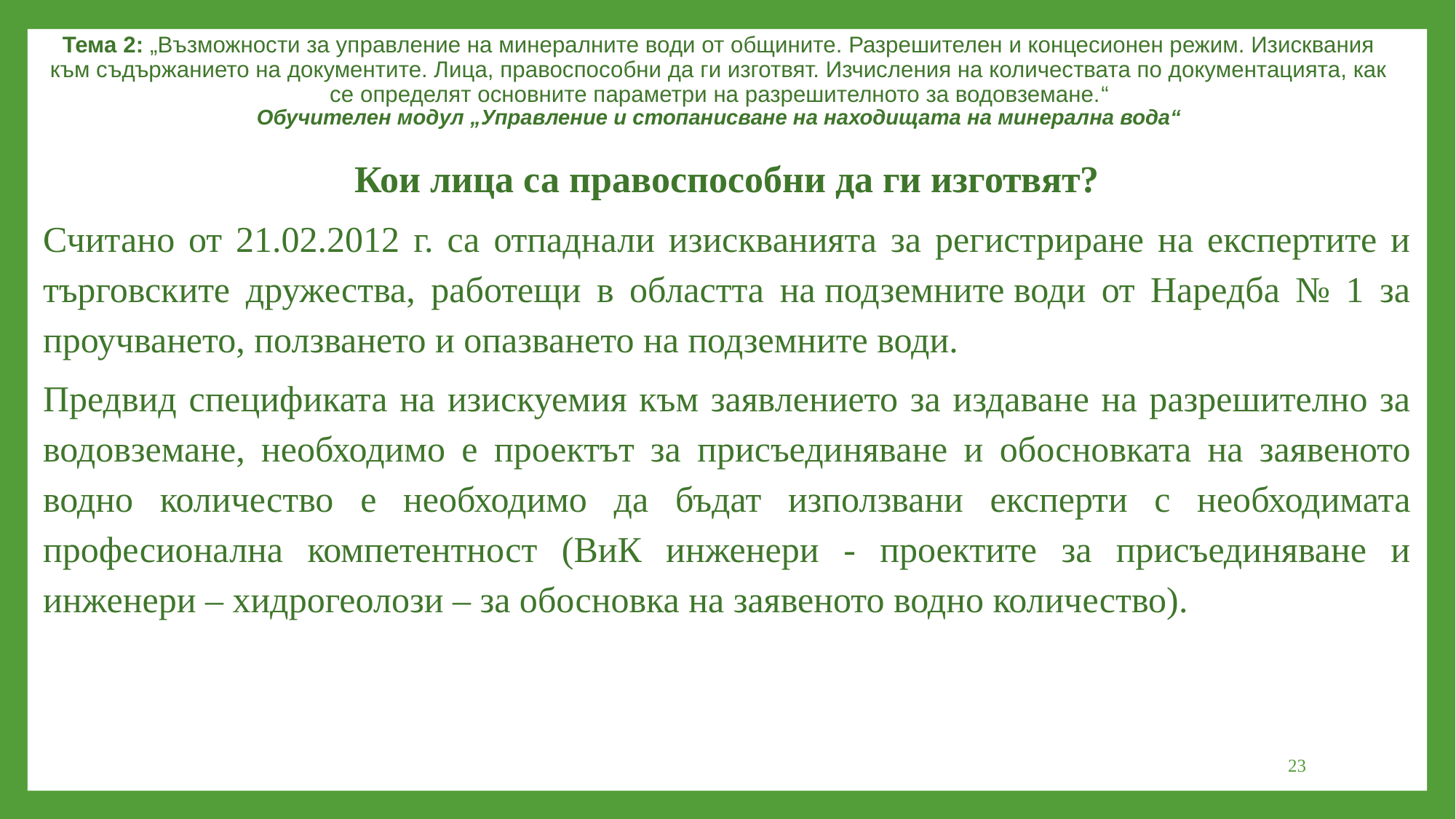

Тема 2: „Възможности за управление на минералните води от общините. Разрешителен и концесионен режим. Изисквания към съдържанието на документите. Лица, правоспособни да ги изготвят. Изчисления на количествата по документацията, как се определят основните параметри на разрешителното за водовземане.“
Обучителен модул „Управление и стопанисване на находищата на минерална вода“

Кои лица са правоспособни да ги изготвят?
Считано от 21.02.2012 г. са отпаднали изискванията за регистриране на експертите и търговските дружества, работещи в областта на подземните води от Наредба № 1 за проучването, ползването и опазването на подземните води.
Предвид спецификата на изискуемия към заявлението за издаване на разрешително за водовземане, необходимо е проектът за присъединяване и обосновката на заявеното водно количество е необходимо да бъдат използвани експерти с необходимата професионална компетентност (ВиК инженери - проектите за присъединяване и инженери – хидрогеолози – за обосновка на заявеното водно количество).

23